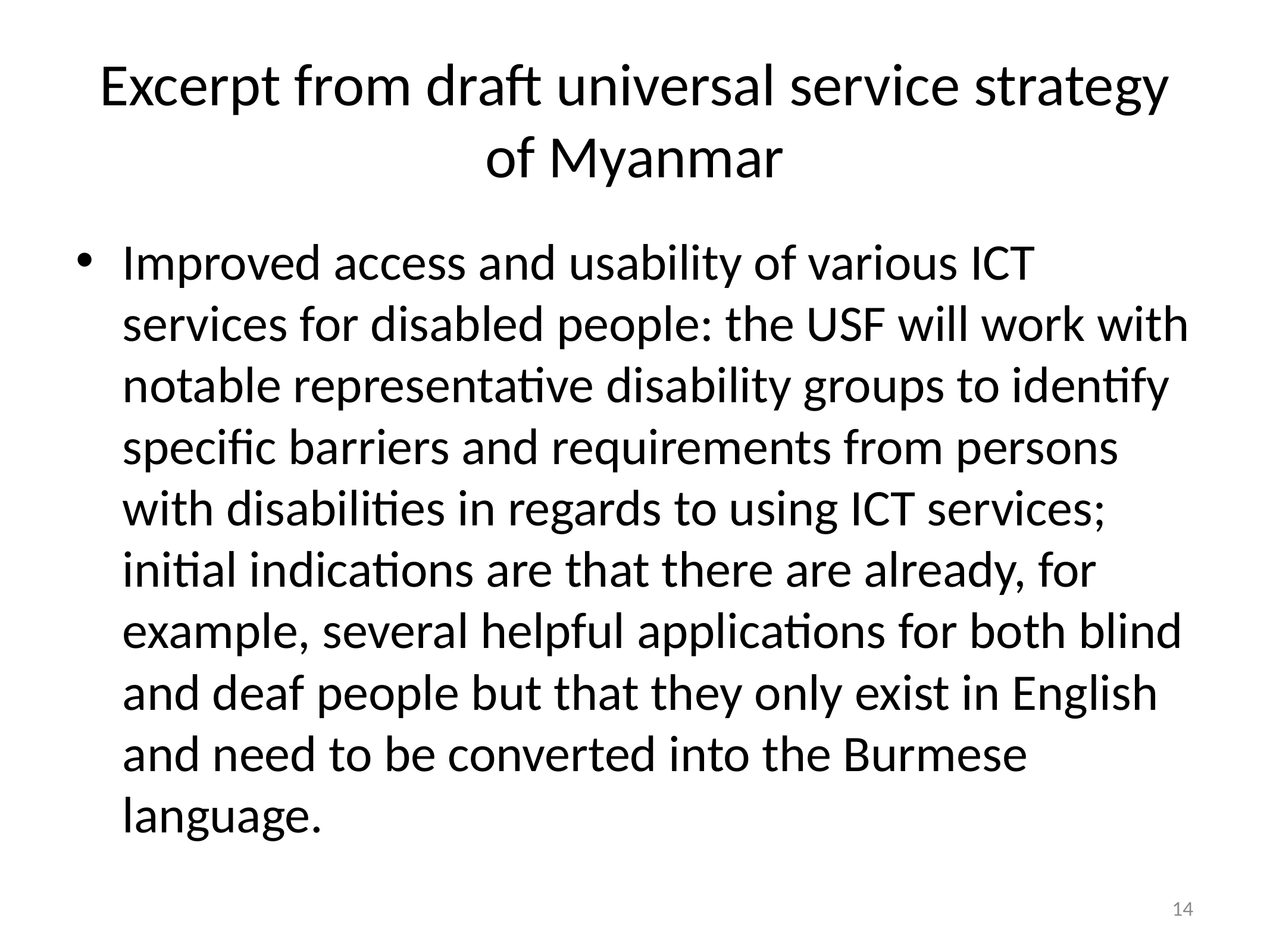

# Excerpt from draft universal service strategy of Myanmar
Improved access and usability of various ICT services for disabled people: the USF will work with notable representative disability groups to identify specific barriers and requirements from persons with disabilities in regards to using ICT services; initial indications are that there are already, for example, several helpful applications for both blind and deaf people but that they only exist in English and need to be converted into the Burmese language.
14